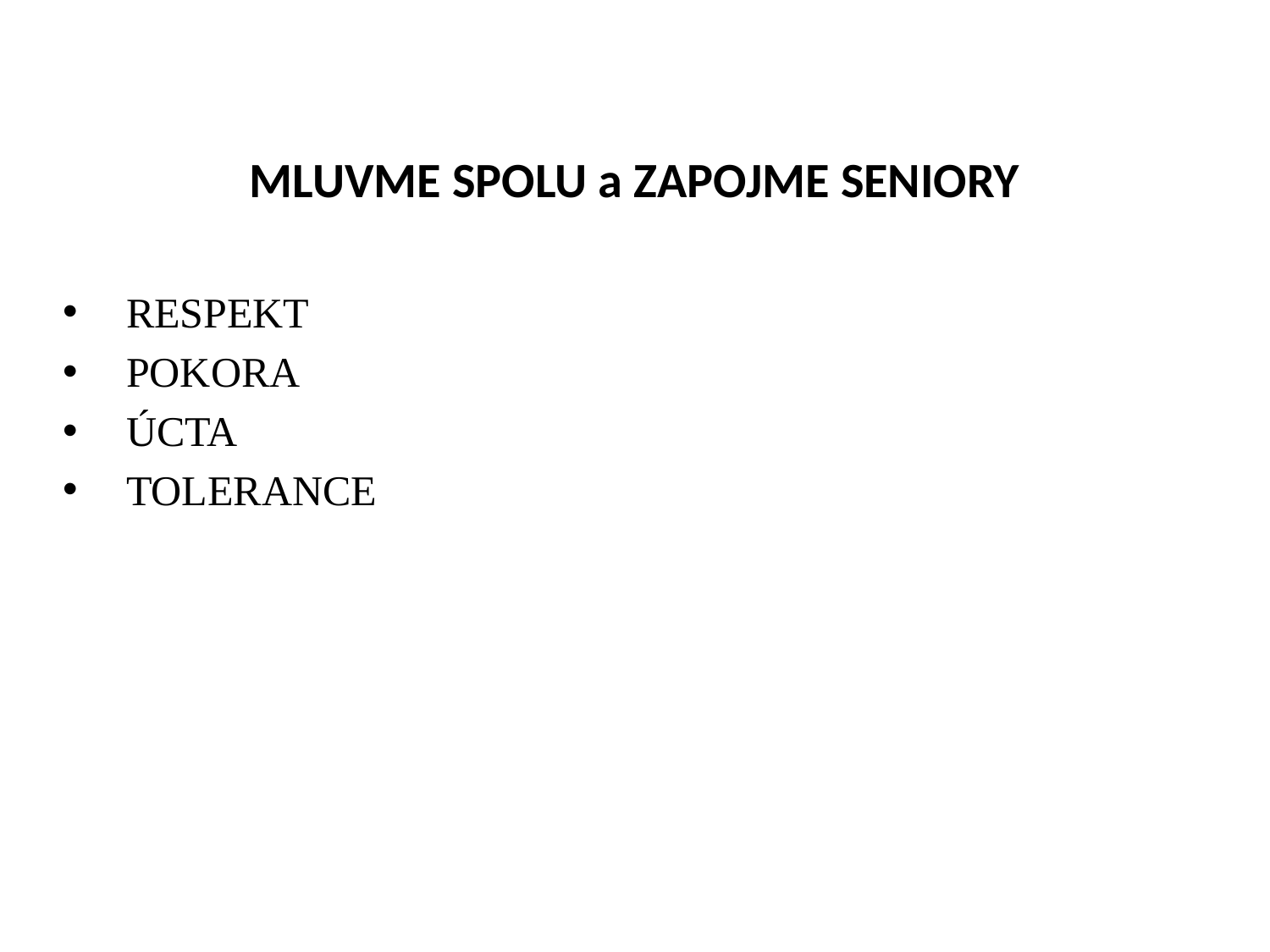

# MLUVME SPOLU a ZAPOJME SENIORY

RESPEKT
POKORA
ÚCTA
TOLERANCE